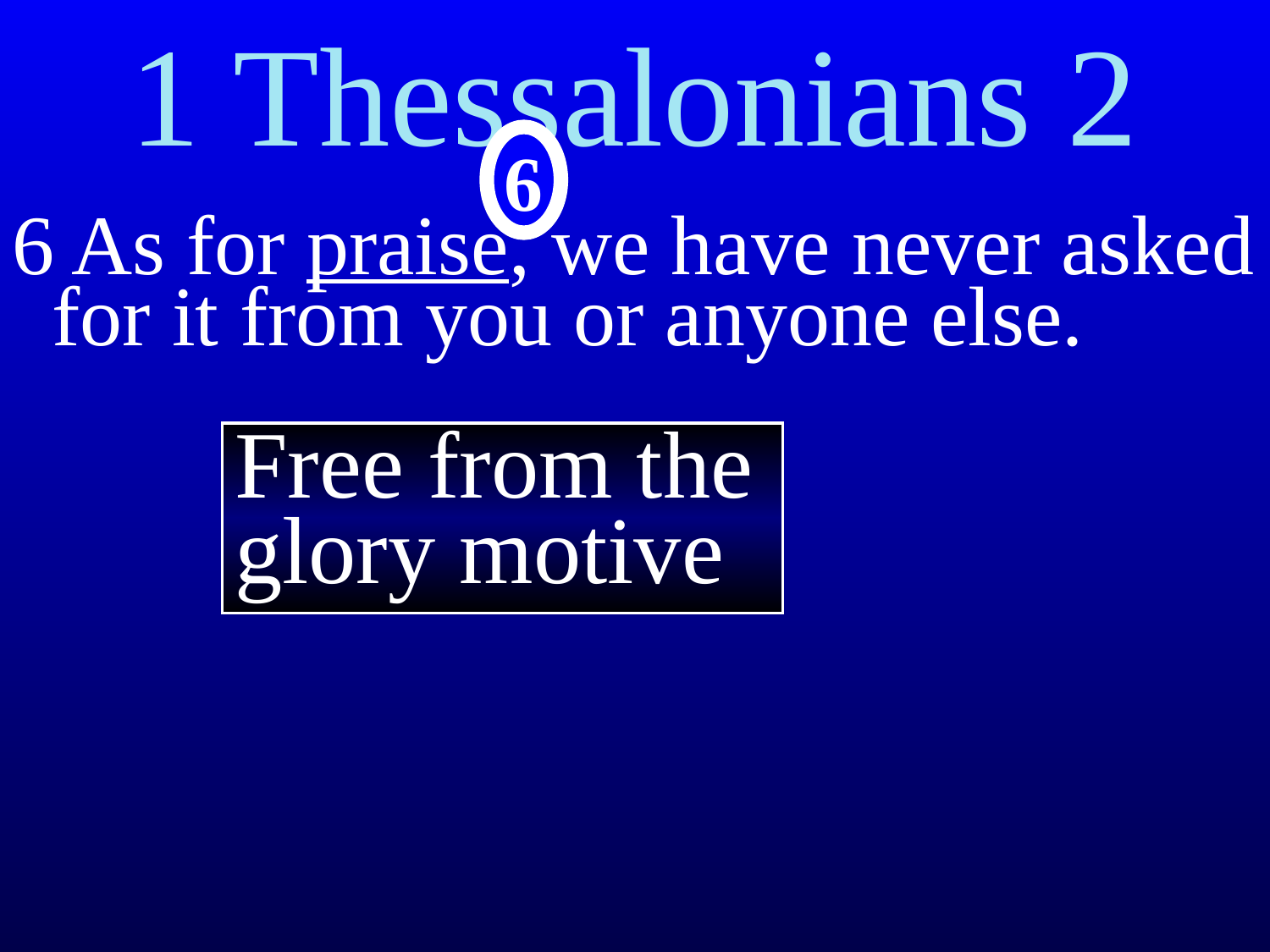

# 1 Thessalonians 2
6
6 As for praise, we have never asked for it from you or anyone else.
Free from the glory motive